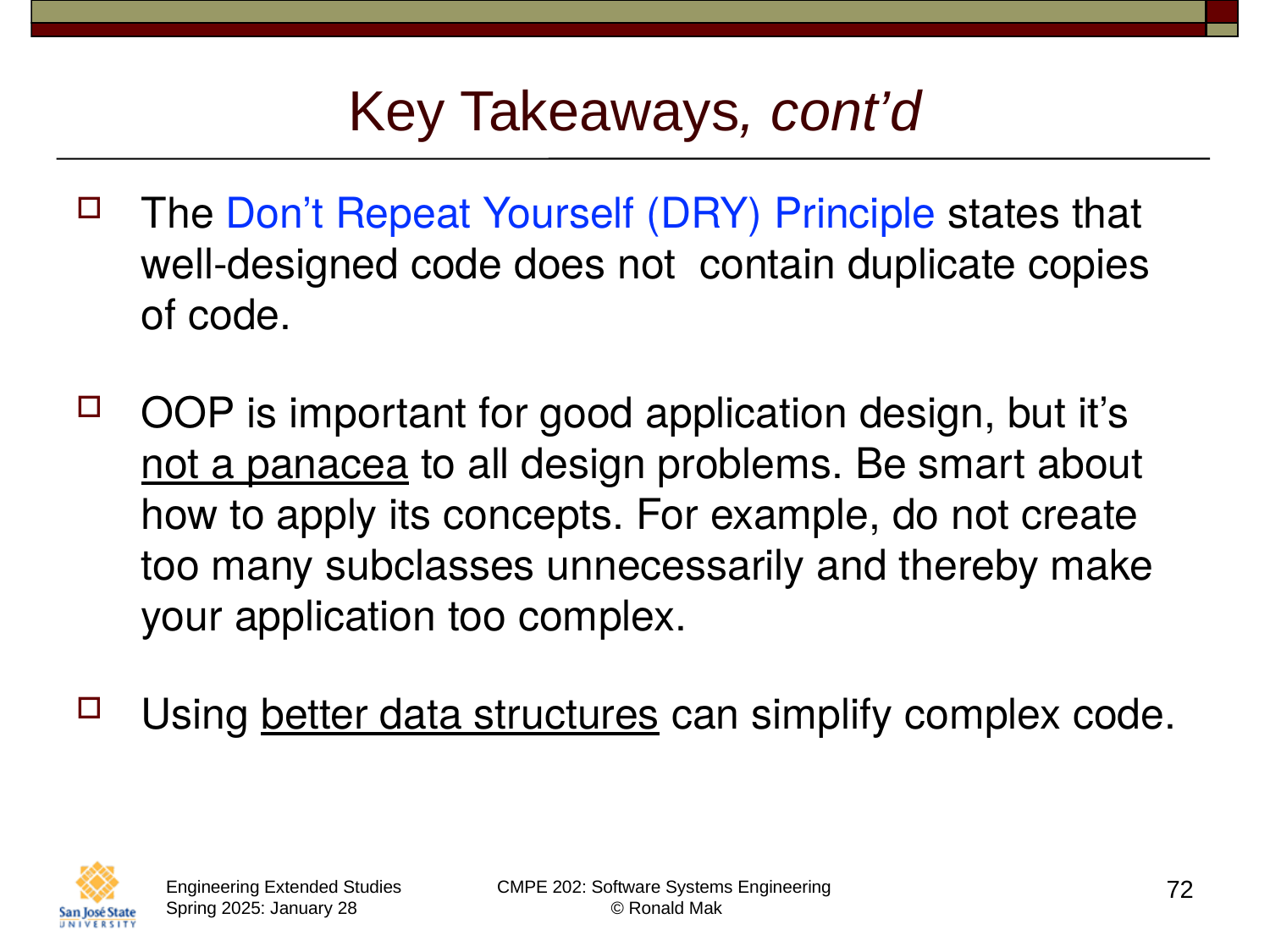

# Key Takeaways, cont’d
The Don’t Repeat Yourself (DRY) Principle states that well-designed code does not  contain duplicate copies of code.

OOP is important for good application design, but it’s not a panacea to all design problems. Be smart about how to apply its concepts. For example, do not create too many subclasses unnecessarily and thereby make your application too complex.

Using better data structures can simplify complex code.
72